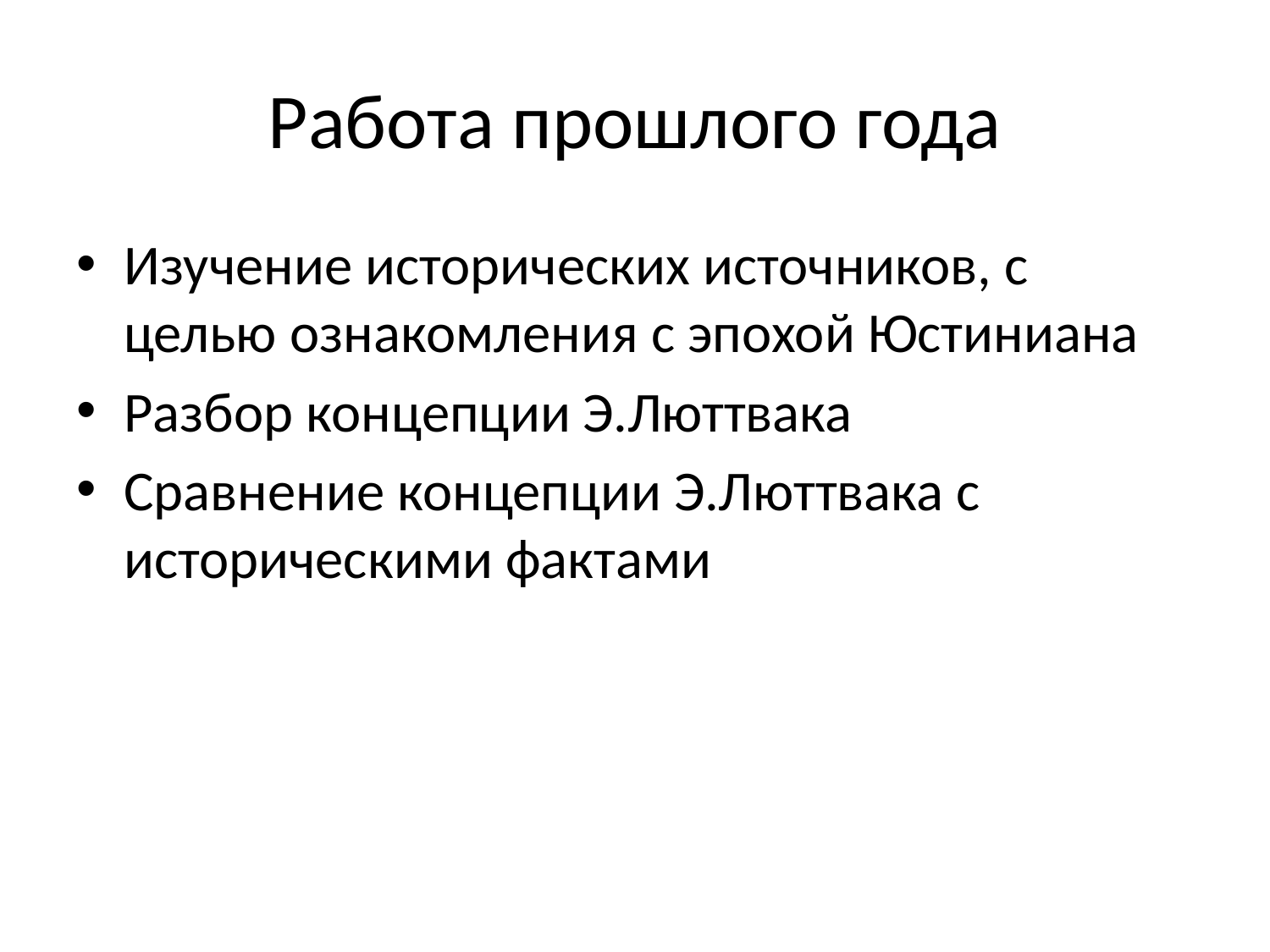

# Работа прошлого года
Изучение исторических источников, с целью ознакомления с эпохой Юстиниана
Разбор концепции Э.Люттвака
Сравнение концепции Э.Люттвака с историческими фактами